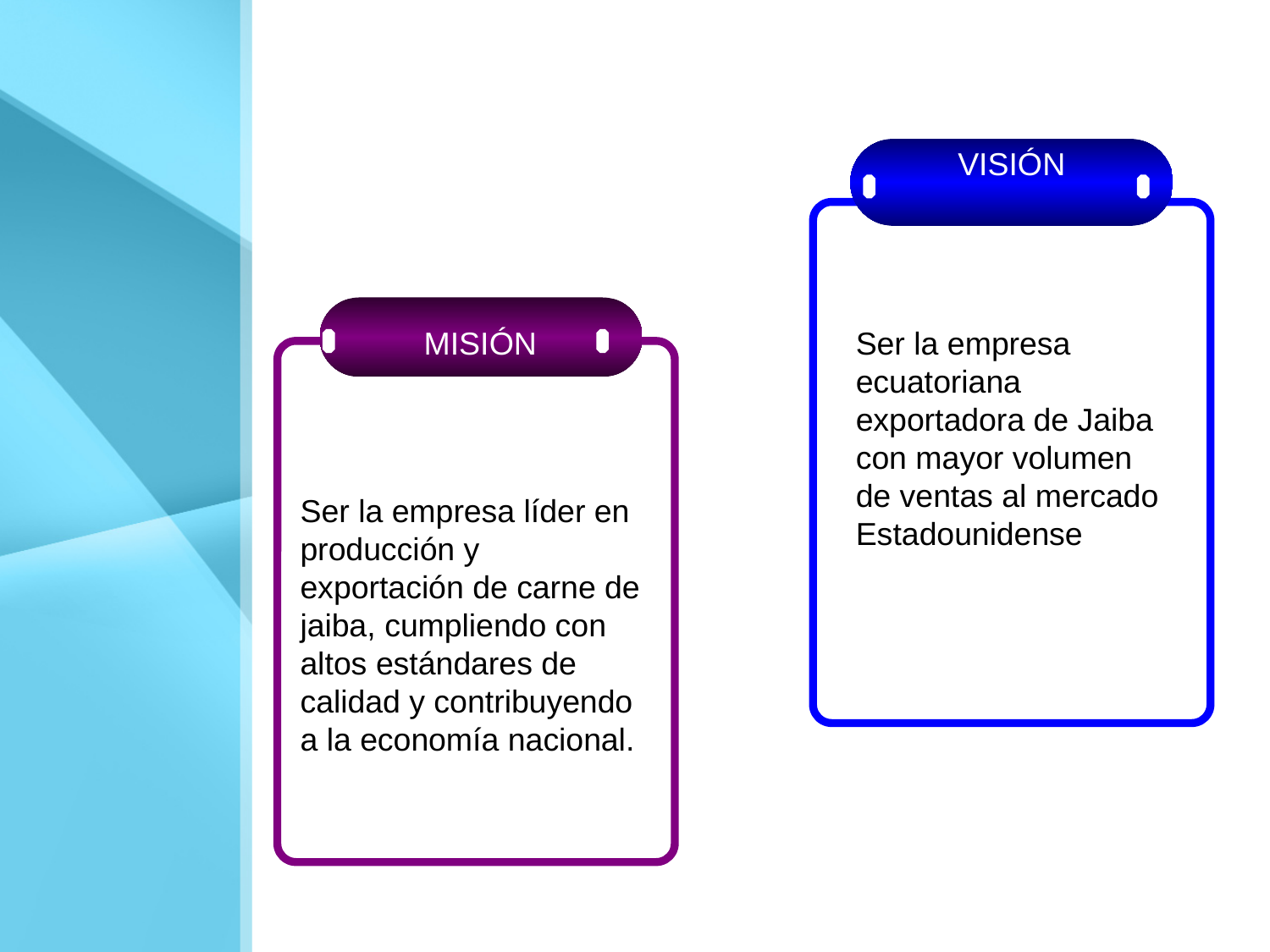

VISIÓN

MISIÓN

Ser la empresa líder en producción y exportación de carne de jaiba, cumpliendo con altos estándares de calidad y contribuyendo a la economía nacional.
Ser la empresa ecuatoriana exportadora de Jaiba con mayor volumen de ventas al mercado Estadounidense